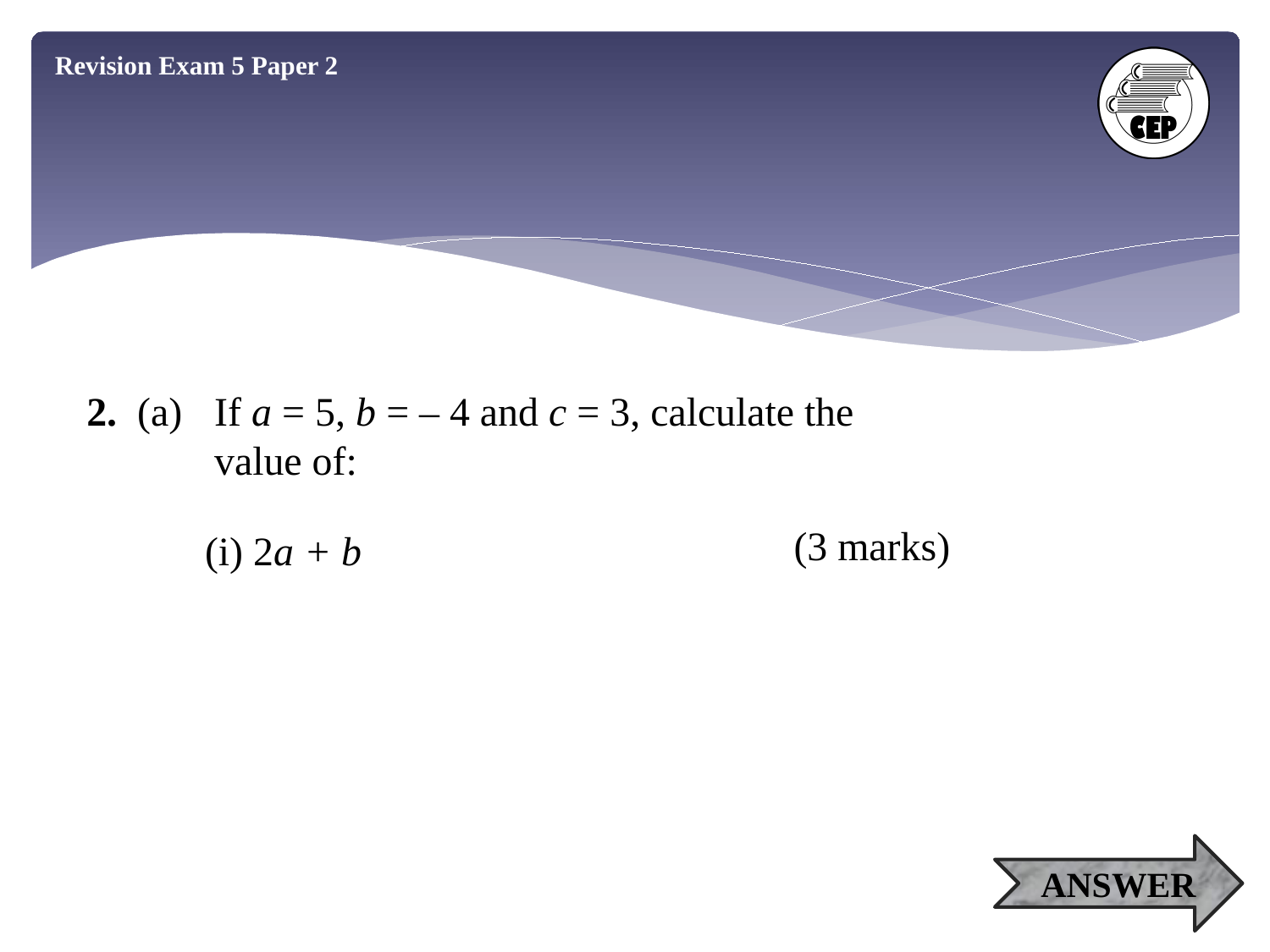

Revision Exam 5 Paper 2
2.  (a)
If a = 5, b = – 4 and c = 3, calculate the
value of:
(3 marks)
(i) 2a + b
ANSWER